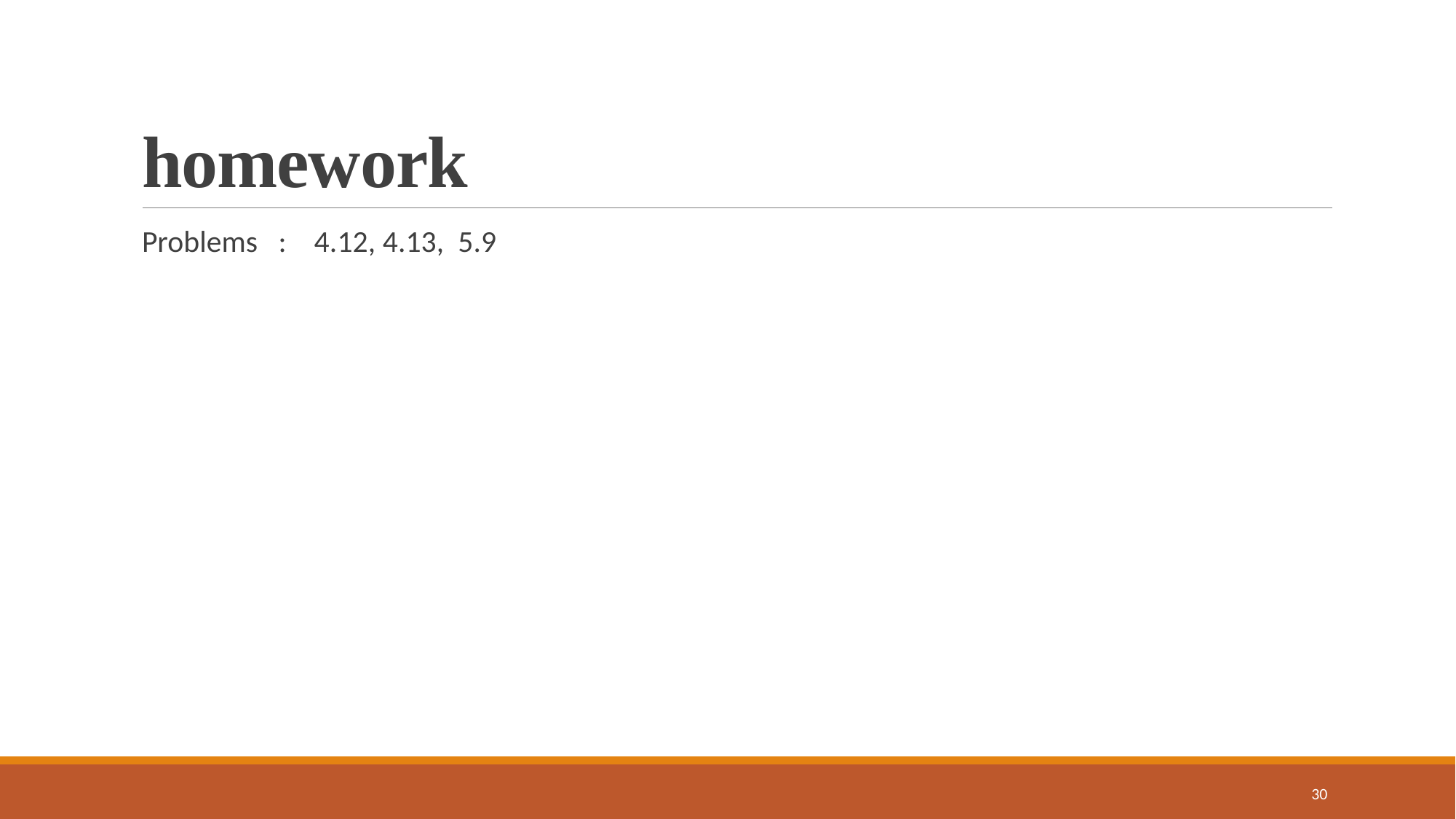

# homework
Problems   :    4.12, 4.13,  5.9
30